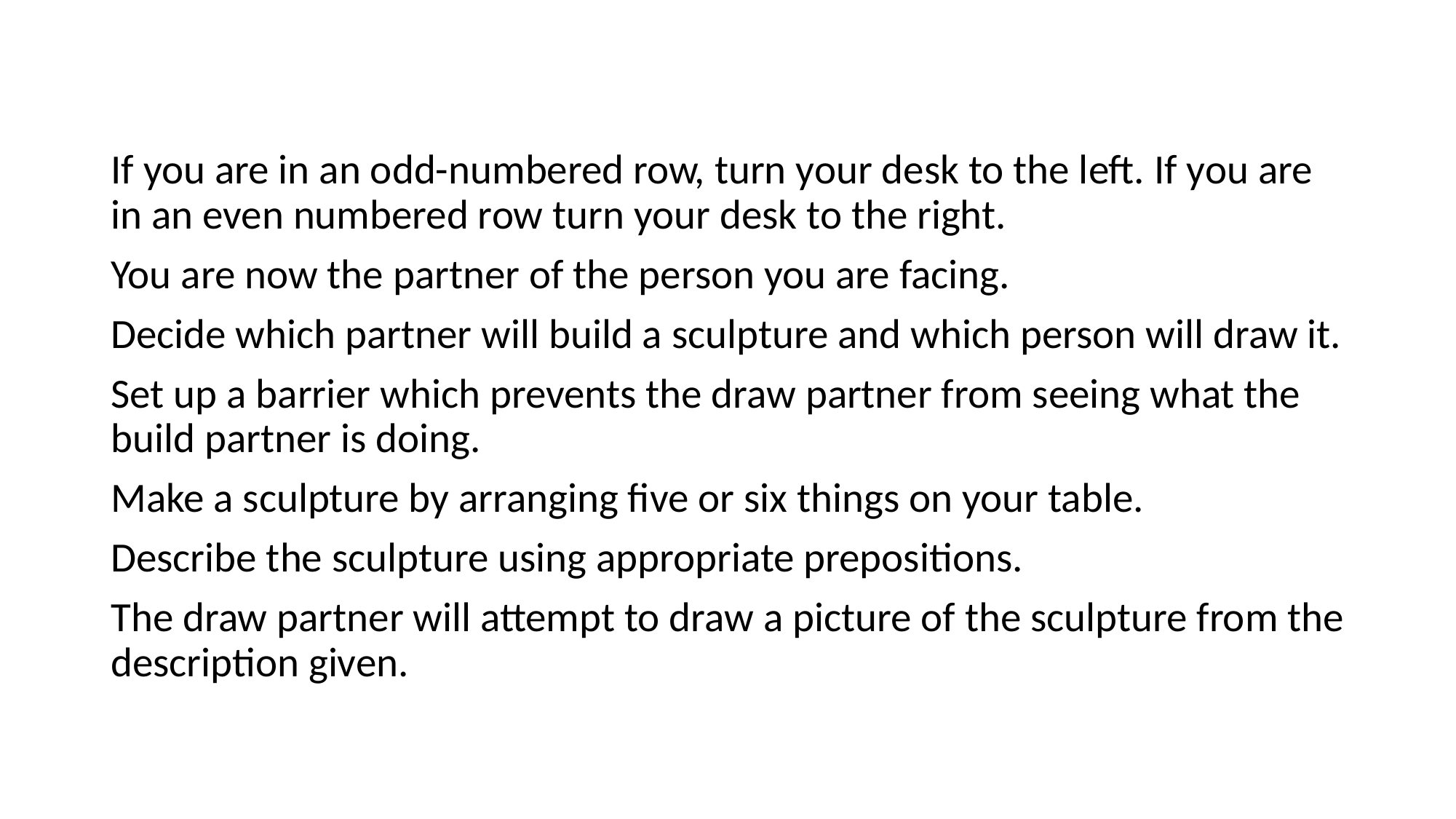

#
If you are in an odd-numbered row, turn your desk to the left. If you are in an even numbered row turn your desk to the right.
You are now the partner of the person you are facing.
Decide which partner will build a sculpture and which person will draw it.
Set up a barrier which prevents the draw partner from seeing what the build partner is doing.
Make a sculpture by arranging five or six things on your table.
Describe the sculpture using appropriate prepositions.
The draw partner will attempt to draw a picture of the sculpture from the description given.